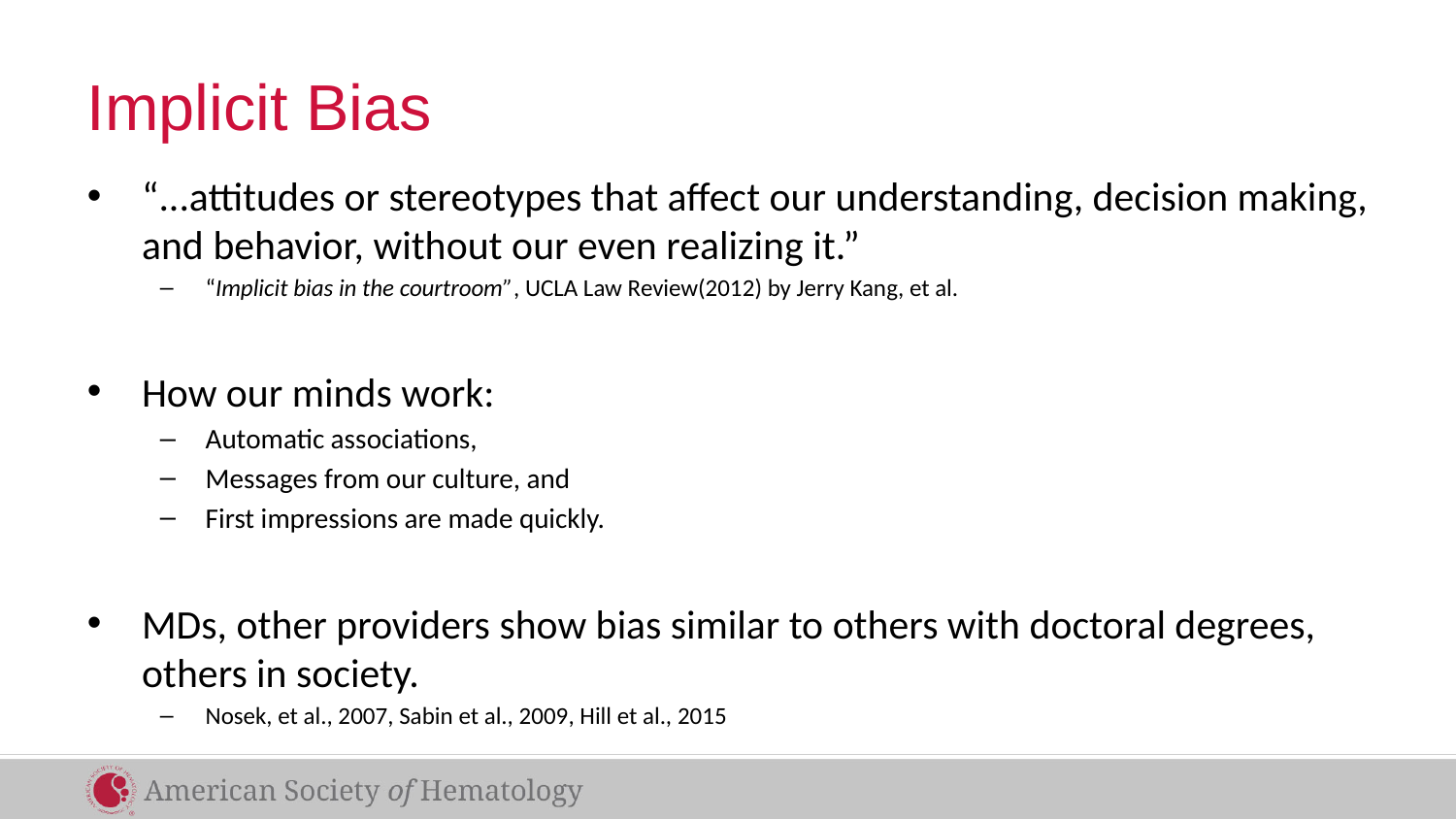

# Implicit Bias
“...attitudes or stereotypes that affect our understanding, decision making, and behavior, without our even realizing it.”
“Implicit bias in the courtroom”, UCLA Law Review(2012) by Jerry Kang, et al.

How our minds work:
Automatic associations,
Messages from our culture, and
First impressions are made quickly.

MDs, other providers show bias similar to others with doctoral degrees, others in society.
Nosek, et al., 2007, Sabin et al., 2009, Hill et al., 2015